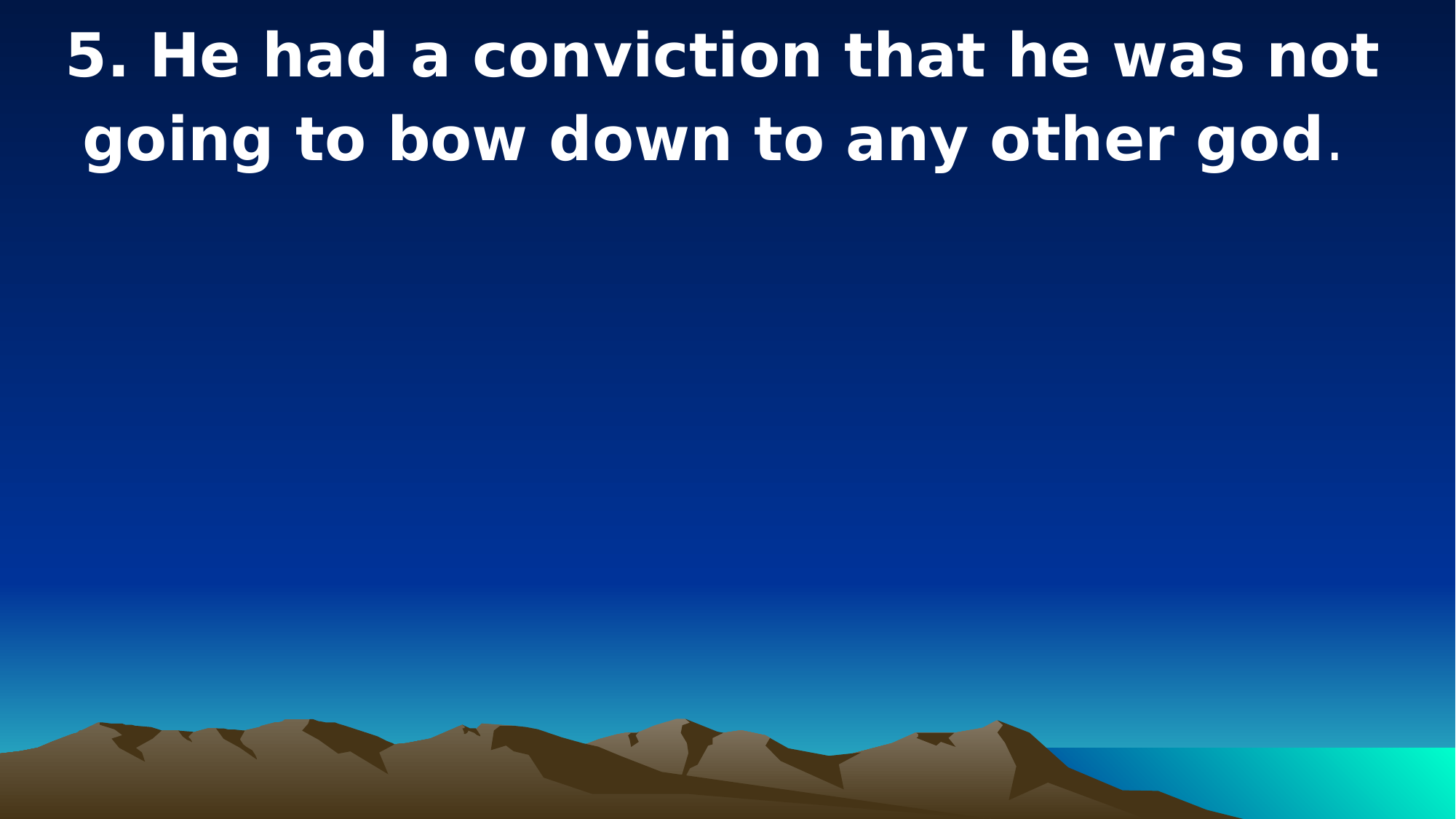

5. He had a conviction that he was not going to bow down to any other god.